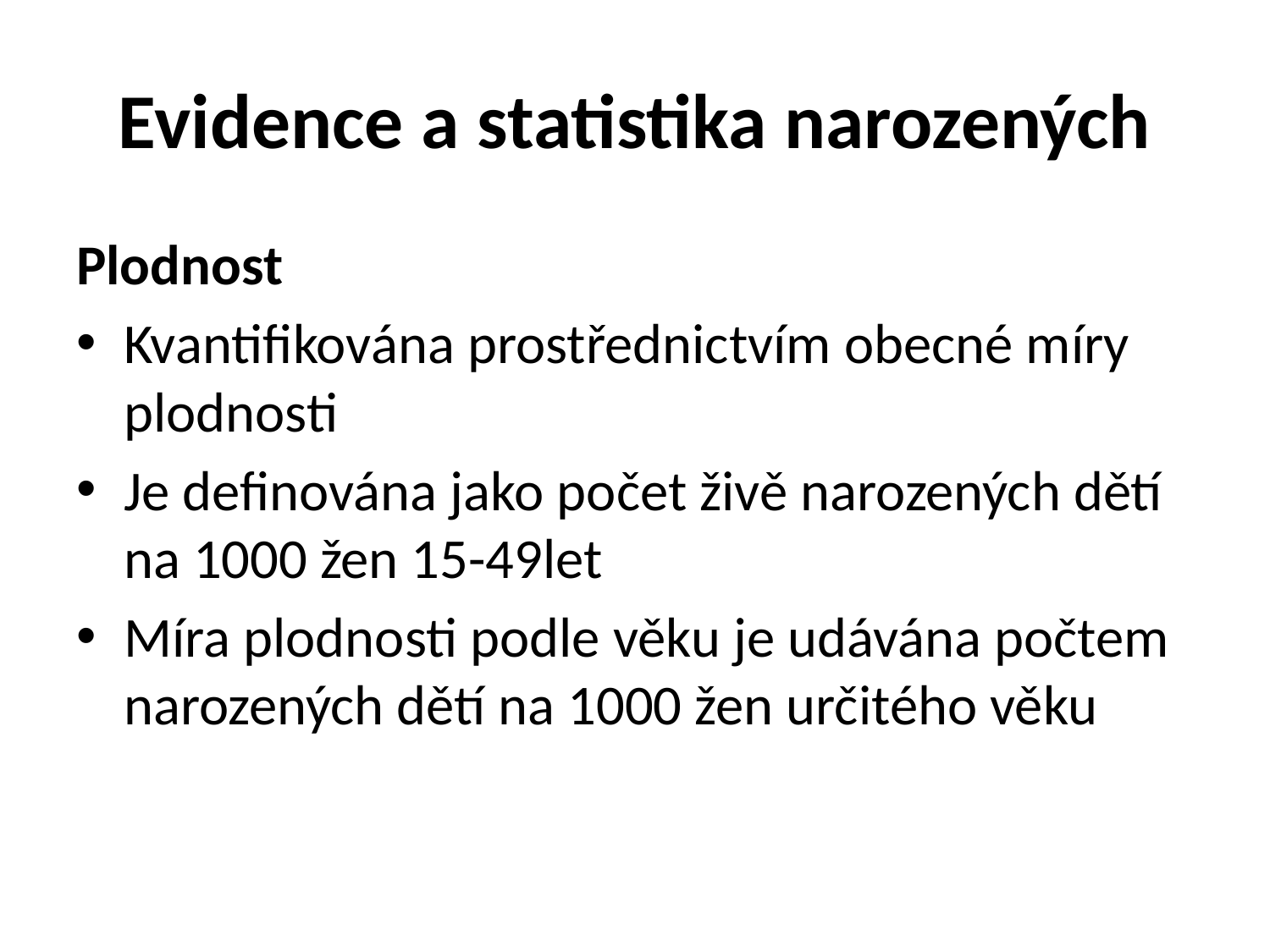

# Evidence a statistika narozených
Plodnost
Kvantifikována prostřednictvím obecné míry plodnosti
Je definována jako počet živě narozených dětí na 1000 žen 15-49let
Míra plodnosti podle věku je udávána počtem narozených dětí na 1000 žen určitého věku